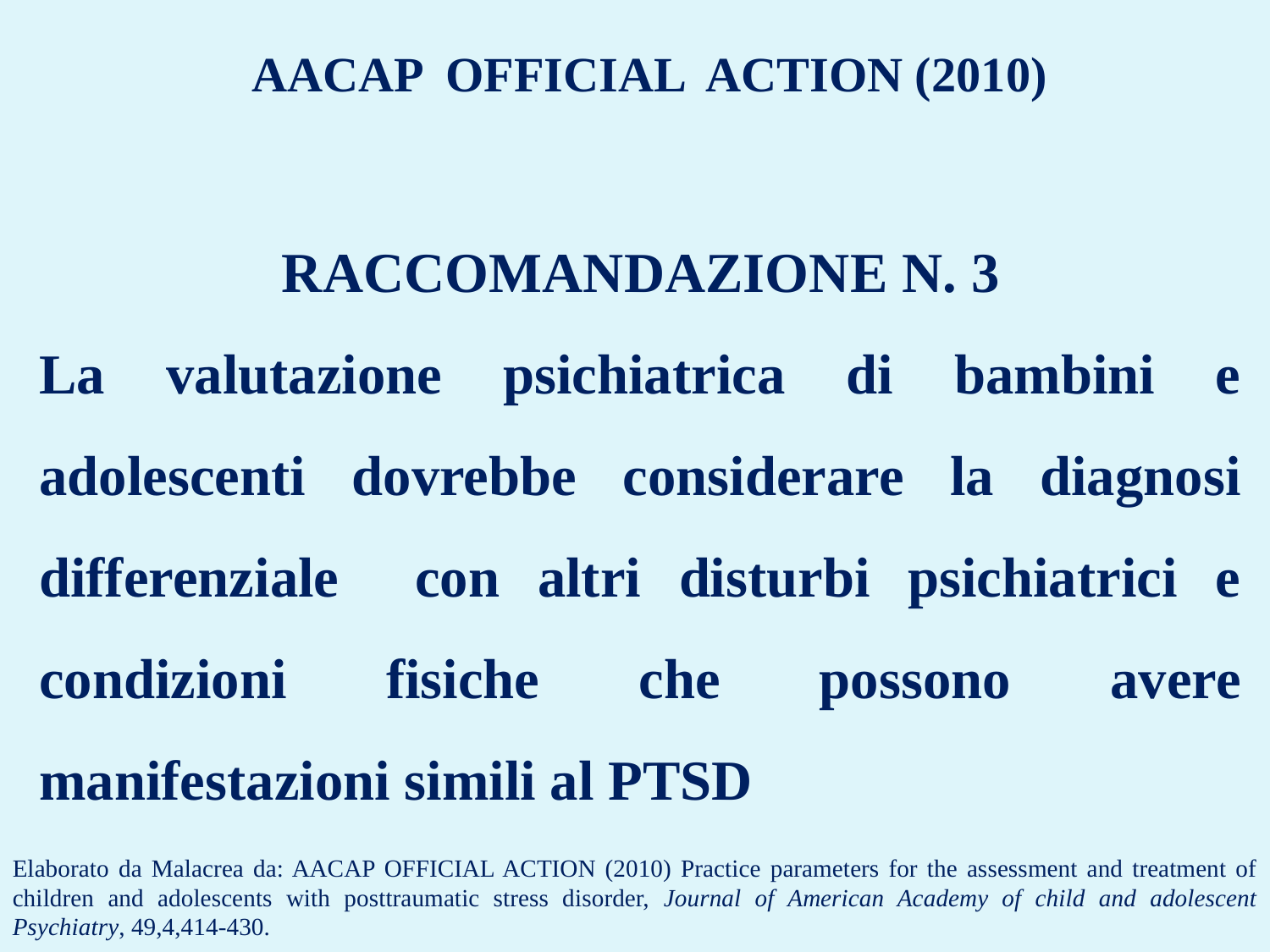

AACAP  OFFICIAL  ACTION (2010)
RACCOMANDAZIONE N. 3
La valutazione psichiatrica di bambini e adolescenti dovrebbe considerare la diagnosi differenziale  con altri disturbi psichiatrici e condizioni fisiche che possono avere manifestazioni simili al PTSD
Elaborato da Malacrea da: AACAP OFFICIAL ACTION (2010) Practice parameters for the assessment and treatment of children and adolescents with posttraumatic stress disorder, Journal of American Academy of child and adolescent Psychiatry, 49,4,414-430.